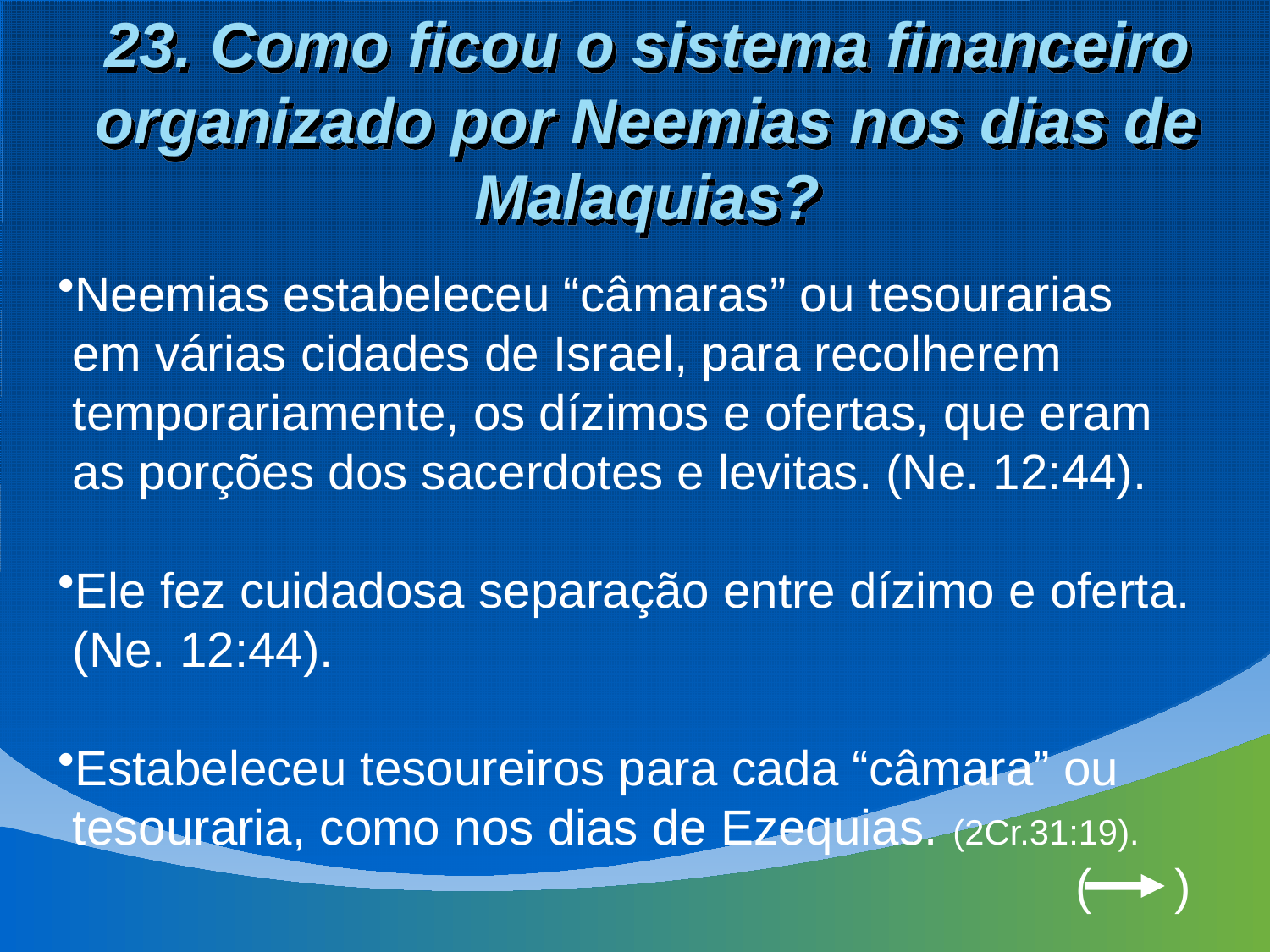

# 23. Como ficou o sistema financeiro organizado por Neemias nos dias de Malaquias?
Neemias estabeleceu “câmaras” ou tesourarias em várias cidades de Israel, para recolherem temporariamente, os dízimos e ofertas, que eram as porções dos sacerdotes e levitas. (Ne. 12:44).

Ele fez cuidadosa separação entre dízimo e oferta. (Ne. 12:44).

Estabeleceu tesoureiros para cada “câmara” ou tesouraria, como nos dias de Ezequias. (2Cr.31:19).
                                                                          (      )